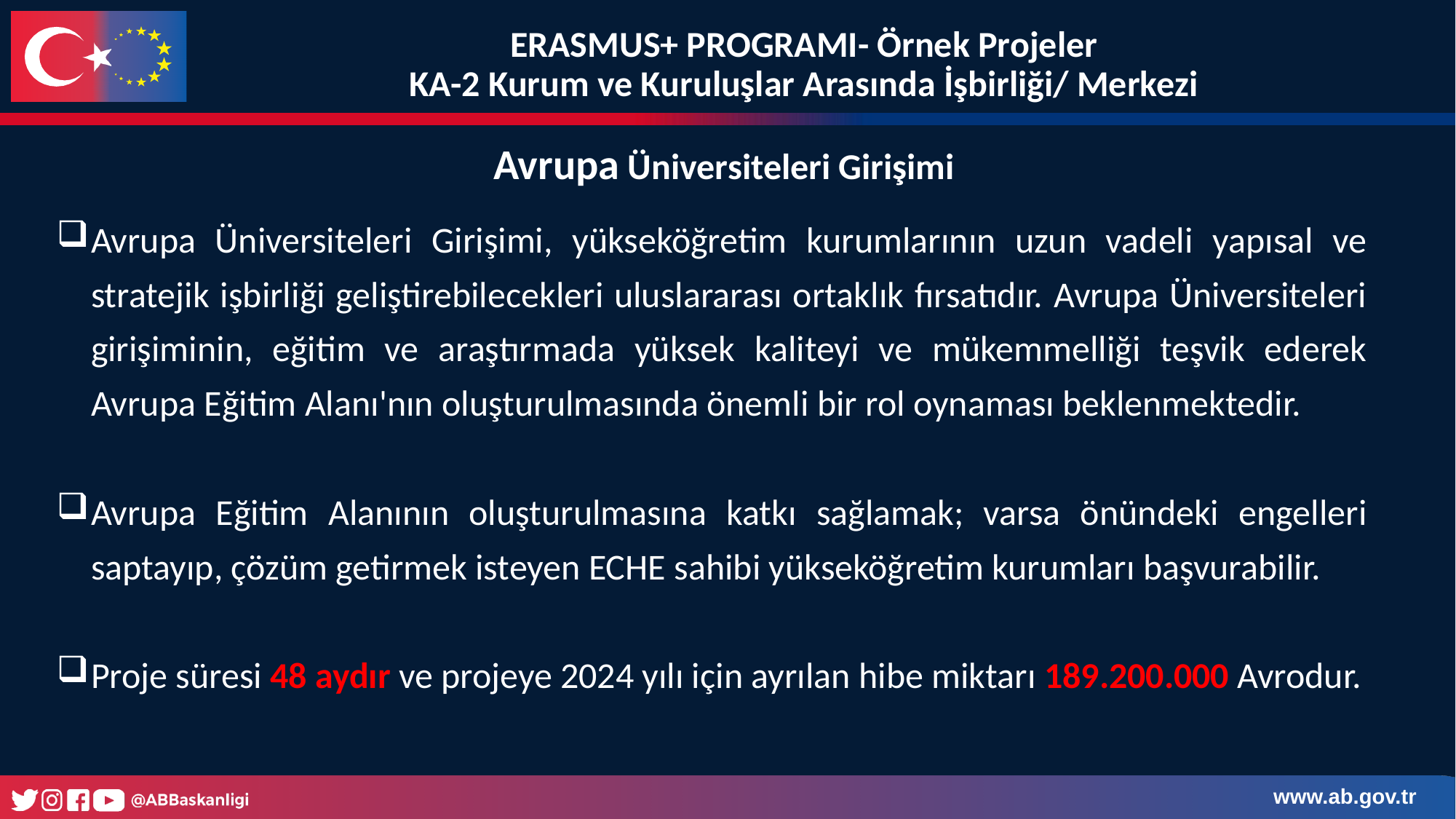

ERASMUS+ PROGRAMI- Örnek Projeler
KA-2 Kurum ve Kuruluşlar Arasında İşbirliği/ Merkezi
Avrupa Üniversiteleri Girişimi
Avrupa Üniversiteleri Girişimi, yükseköğretim kurumlarının uzun vadeli yapısal ve stratejik işbirliği geliştirebilecekleri uluslararası ortaklık fırsatıdır. Avrupa Üniversiteleri girişiminin, eğitim ve araştırmada yüksek kaliteyi ve mükemmelliği teşvik ederek Avrupa Eğitim Alanı'nın oluşturulmasında önemli bir rol oynaması beklenmektedir.

Avrupa Eğitim Alanının oluşturulmasına katkı sağlamak; varsa önündeki engelleri saptayıp, çözüm getirmek isteyen ECHE sahibi yükseköğretim kurumları başvurabilir.

Proje süresi 48 aydır ve projeye 2024 yılı için ayrılan hibe miktarı 189.200.000 Avrodur.